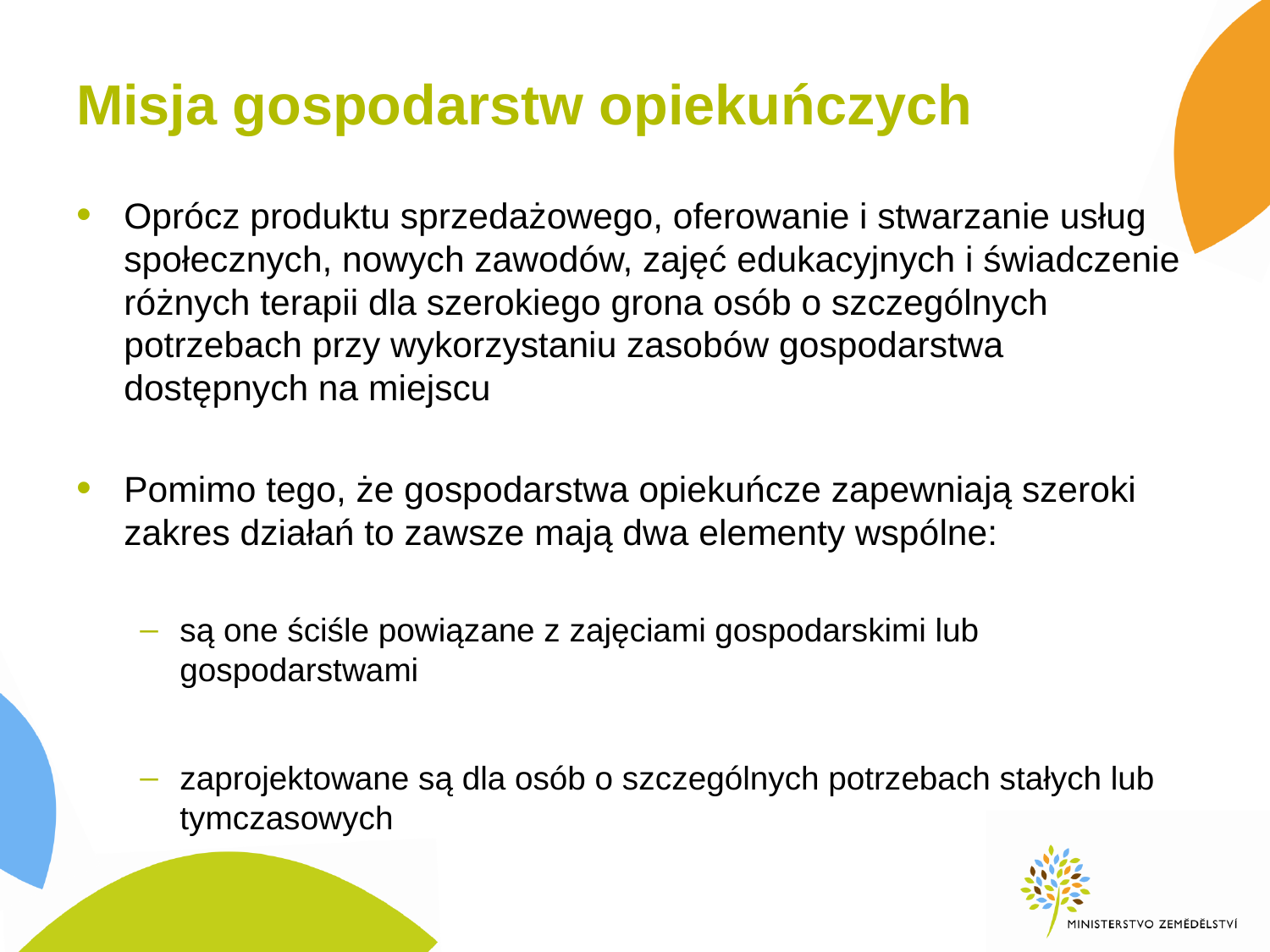

# Misja gospodarstw opiekuńczych
Oprócz produktu sprzedażowego, oferowanie i stwarzanie usług społecznych, nowych zawodów, zajęć edukacyjnych i świadczenie różnych terapii dla szerokiego grona osób o szczególnych potrzebach przy wykorzystaniu zasobów gospodarstwa dostępnych na miejscu

Pomimo tego, że gospodarstwa opiekuńcze zapewniają szeroki zakres działań to zawsze mają dwa elementy wspólne:

są one ściśle powiązane z zajęciami gospodarskimi lub gospodarstwami

zaprojektowane są dla osób o szczególnych potrzebach stałych lub tymczasowych